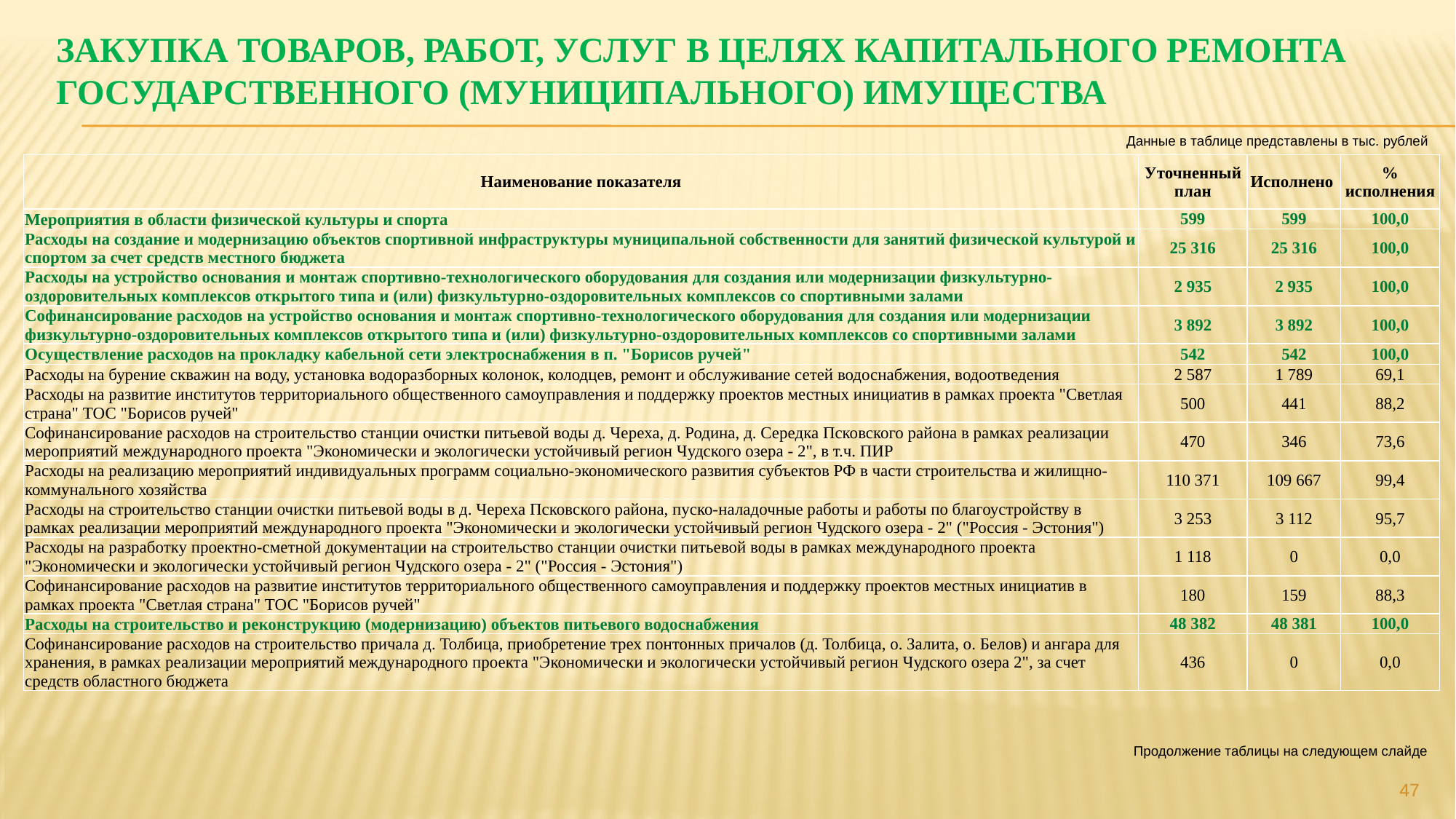

# Закупка товаров, работ, услуг в целях капитального ремонта государственного (муниципального) имущества
Данные в таблице представлены в тыс. рублей
| Наименование показателя | Уточненный план | Исполнено | % исполнения |
| --- | --- | --- | --- |
| Мероприятия в области физической культуры и спорта | 599 | 599 | 100,0 |
| Расходы на создание и модернизацию объектов спортивной инфраструктуры муниципальной собственности для занятий физической культурой и спортом за счет средств местного бюджета | 25 316 | 25 316 | 100,0 |
| Расходы на устройство основания и монтаж спортивно-технологического оборудования для создания или модернизации физкультурно-оздоровительных комплексов открытого типа и (или) физкультурно-оздоровительных комплексов со спортивными залами | 2 935 | 2 935 | 100,0 |
| Софинансирование расходов на устройство основания и монтаж спортивно-технологического оборудования для создания или модернизации физкультурно-оздоровительных комплексов открытого типа и (или) физкультурно-оздоровительных комплексов со спортивными залами | 3 892 | 3 892 | 100,0 |
| Осуществление расходов на прокладку кабельной сети электроснабжения в п. "Борисов ручей" | 542 | 542 | 100,0 |
| Расходы на бурение скважин на воду, установка водоразборных колонок, колодцев, ремонт и обслуживание сетей водоснабжения, водоотведения | 2 587 | 1 789 | 69,1 |
| Расходы на развитие институтов территориального общественного самоуправления и поддержку проектов местных инициатив в рамках проекта "Светлая страна" ТОС "Борисов ручей" | 500 | 441 | 88,2 |
| Софинансирование расходов на строительство станции очистки питьевой воды д. Череха, д. Родина, д. Середка Псковского района в рамках реализации мероприятий международного проекта "Экономически и экологически устойчивый регион Чудского озера - 2", в т.ч. ПИР | 470 | 346 | 73,6 |
| Расходы на реализацию мероприятий индивидуальных программ социально-экономического развития субъектов РФ в части строительства и жилищно-коммунального хозяйства | 110 371 | 109 667 | 99,4 |
| Расходы на строительство станции очистки питьевой воды в д. Череха Псковского района, пуско-наладочные работы и работы по благоустройству в рамках реализации мероприятий международного проекта "Экономически и экологически устойчивый регион Чудского озера - 2" ("Россия - Эстония") | 3 253 | 3 112 | 95,7 |
| Расходы на разработку проектно-сметной документации на строительство станции очистки питьевой воды в рамках международного проекта "Экономически и экологически устойчивый регион Чудского озера - 2" ("Россия - Эстония") | 1 118 | 0 | 0,0 |
| Софинансирование расходов на развитие институтов территориального общественного самоуправления и поддержку проектов местных инициатив в рамках проекта "Светлая страна" ТОС "Борисов ручей" | 180 | 159 | 88,3 |
| Расходы на строительство и реконструкцию (модернизацию) объектов питьевого водоснабжения | 48 382 | 48 381 | 100,0 |
| Софинансирование расходов на строительство причала д. Толбица, приобретение трех понтонных причалов (д. Толбица, о. Залита, о. Белов) и ангара для хранения, в рамках реализации мероприятий международного проекта "Экономически и экологически устойчивый регион Чудского озера 2", за счет средств областного бюджета | 436 | 0 | 0,0 |
Продолжение таблицы на следующем слайде
47